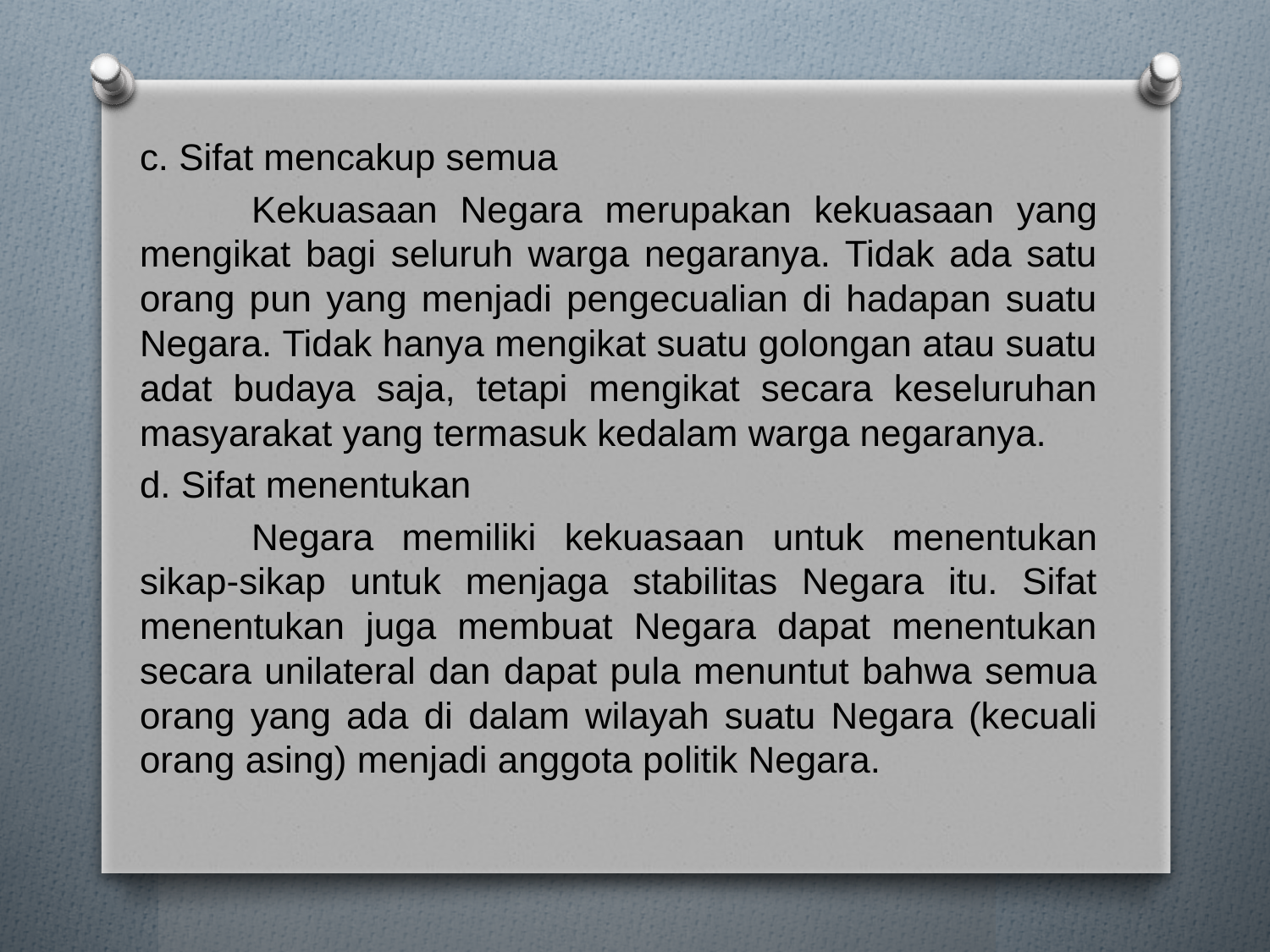

c. Sifat mencakup semua
	Kekuasaan Negara merupakan kekuasaan yang mengikat bagi seluruh warga negaranya. Tidak ada satu orang pun yang menjadi pengecualian di hadapan suatu Negara. Tidak hanya mengikat suatu golongan atau suatu adat budaya saja, tetapi mengikat secara keseluruhan masyarakat yang termasuk kedalam warga negaranya.
d. Sifat menentukan
	Negara memiliki kekuasaan untuk menentukan sikap-sikap untuk menjaga stabilitas Negara itu. Sifat menentukan juga membuat Negara dapat menentukan secara unilateral dan dapat pula menuntut bahwa semua orang yang ada di dalam wilayah suatu Negara (kecuali orang asing) menjadi anggota politik Negara.